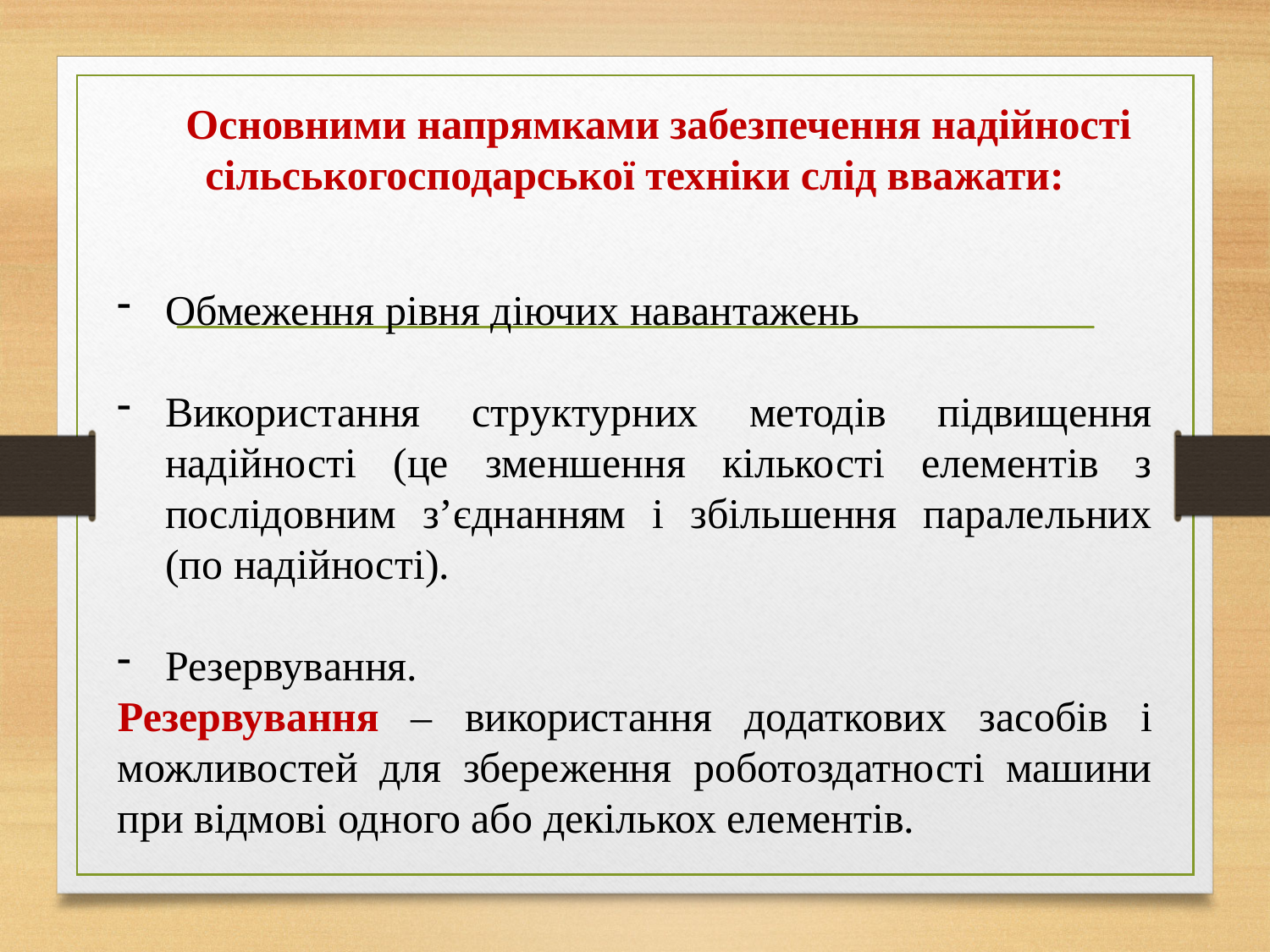

Основними напрямками забезпечення надійності сільськогосподарської техніки слід вважати:

Обмеження рівня діючих навантажень

Використання структурних методів підвищення надійності (це зменшення кількості елементів з послідовним з’єднанням і збільшення паралельних (по надійності).

Резервування.
Резервування – використання додаткових засобів і можливостей для збереження роботоздатності машини при відмові одного або декількох елементів.